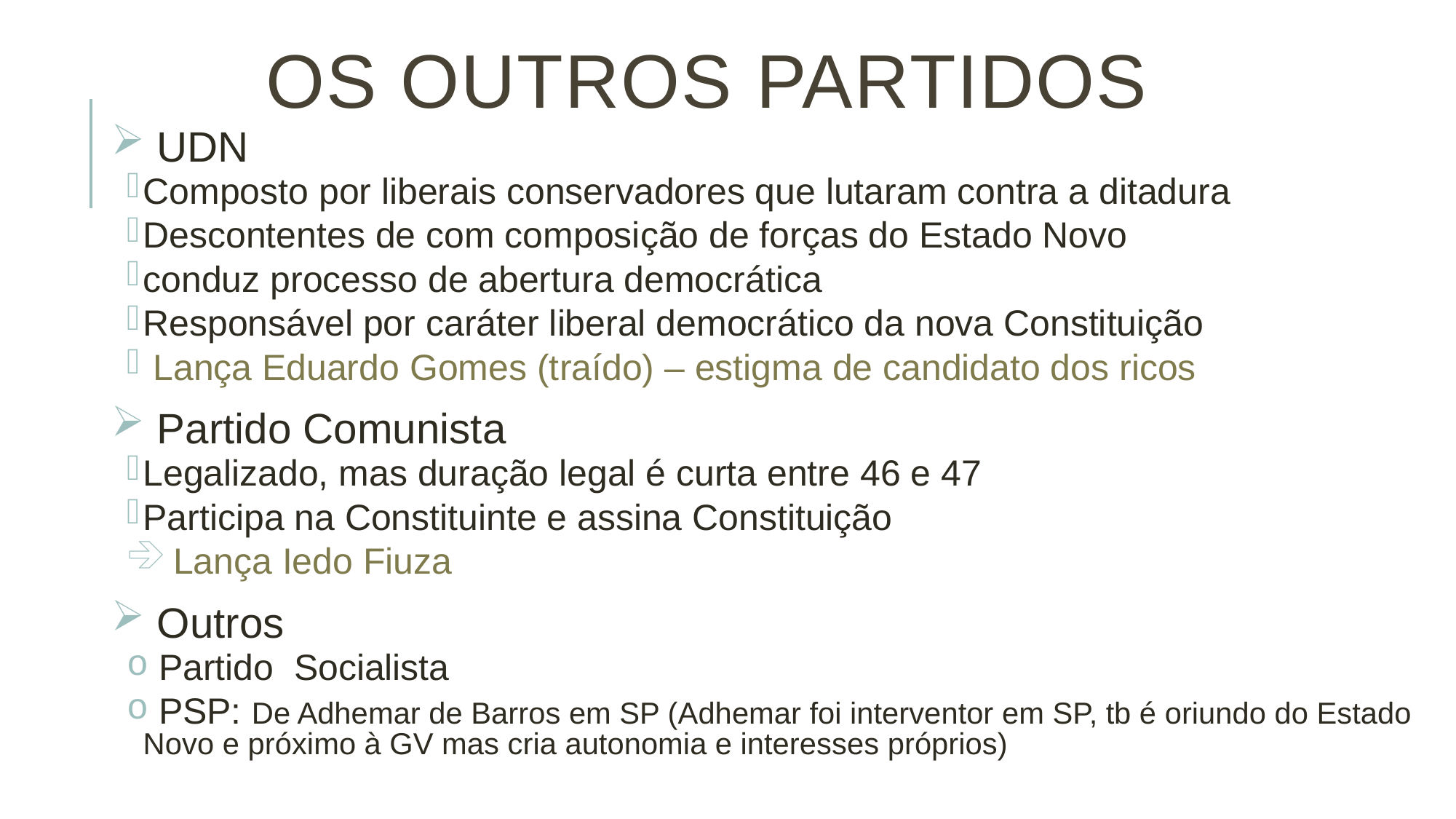

# Os outros partidos
 UDN
Composto por liberais conservadores que lutaram contra a ditadura
Descontentes de com composição de forças do Estado Novo
conduz processo de abertura democrática
Responsável por caráter liberal democrático da nova Constituição
 Lança Eduardo Gomes (traído) – estigma de candidato dos ricos
 Partido Comunista
Legalizado, mas duração legal é curta entre 46 e 47
Participa na Constituinte e assina Constituição
 Lança Iedo Fiuza
 Outros
 Partido  Socialista
 PSP: De Adhemar de Barros em SP (Adhemar foi interventor em SP, tb é oriundo do Estado Novo e próximo à GV mas cria autonomia e interesses próprios)